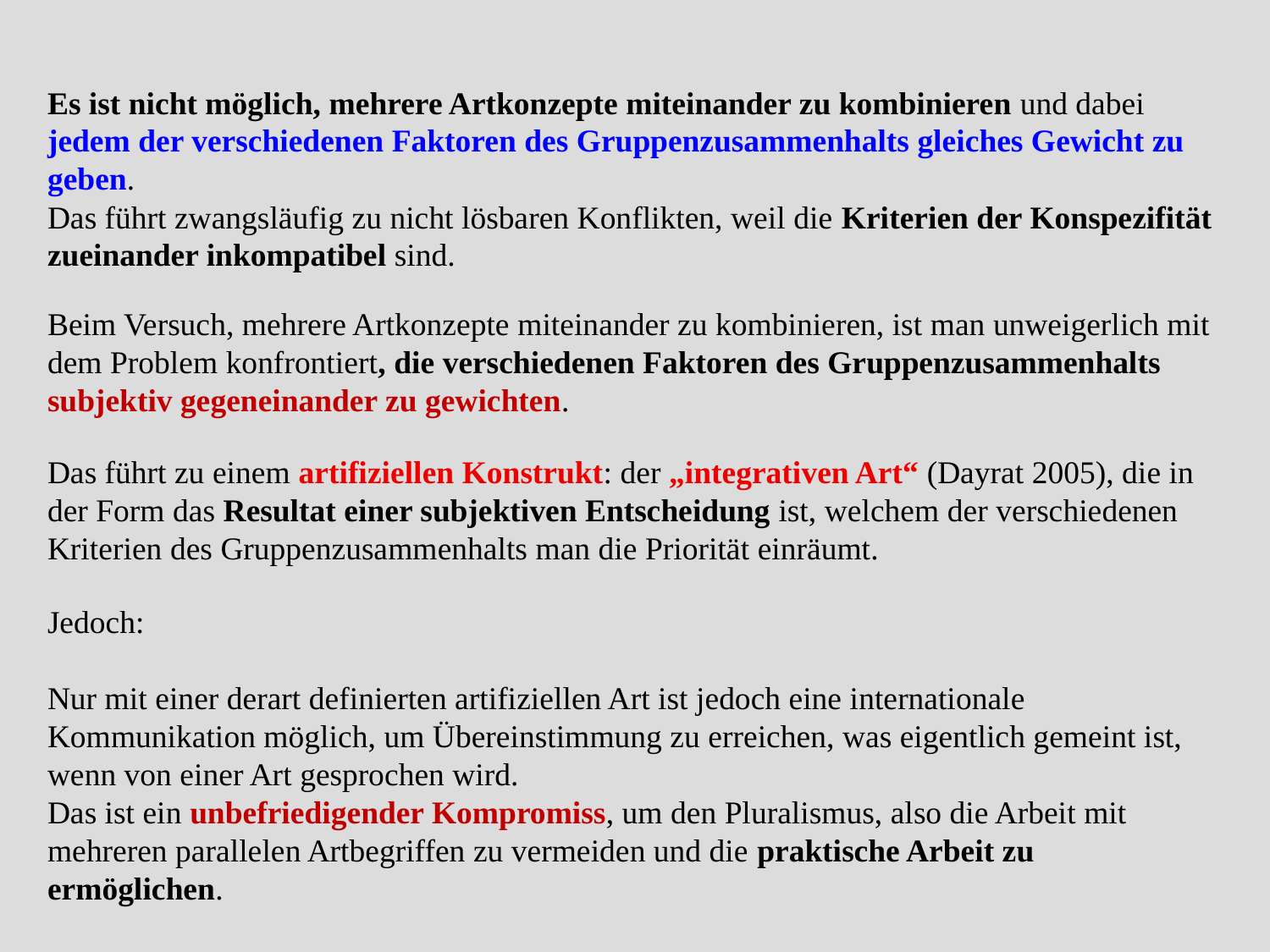

Es ist nicht möglich, mehrere Artkonzepte miteinander zu kombinieren und dabei jedem der verschiedenen Faktoren des Gruppenzusammenhalts gleiches Gewicht zu geben.
Das führt zwangsläufig zu nicht lösbaren Konflikten, weil die Kriterien der Konspezifität zueinander inkompatibel sind.
Beim Versuch, mehrere Artkonzepte miteinander zu kombinieren, ist man unweigerlich mit dem Problem konfrontiert, die verschiedenen Faktoren des Gruppenzusammenhalts subjektiv gegeneinander zu gewichten.
Das führt zu einem artifiziellen Konstrukt: der „integrativen Art“ (Dayrat 2005), die in der Form das Resultat einer subjektiven Entscheidung ist, welchem der verschiedenen Kriterien des Gruppenzusammenhalts man die Priorität einräumt.
Jedoch:

Nur mit einer derart definierten artifiziellen Art ist jedoch eine internationale Kommunikation möglich, um Übereinstimmung zu erreichen, was eigentlich gemeint ist, wenn von einer Art gesprochen wird.
Das ist ein unbefriedigender Kompromiss, um den Pluralismus, also die Arbeit mit mehreren parallelen Artbegriffen zu vermeiden und die praktische Arbeit zu ermöglichen.